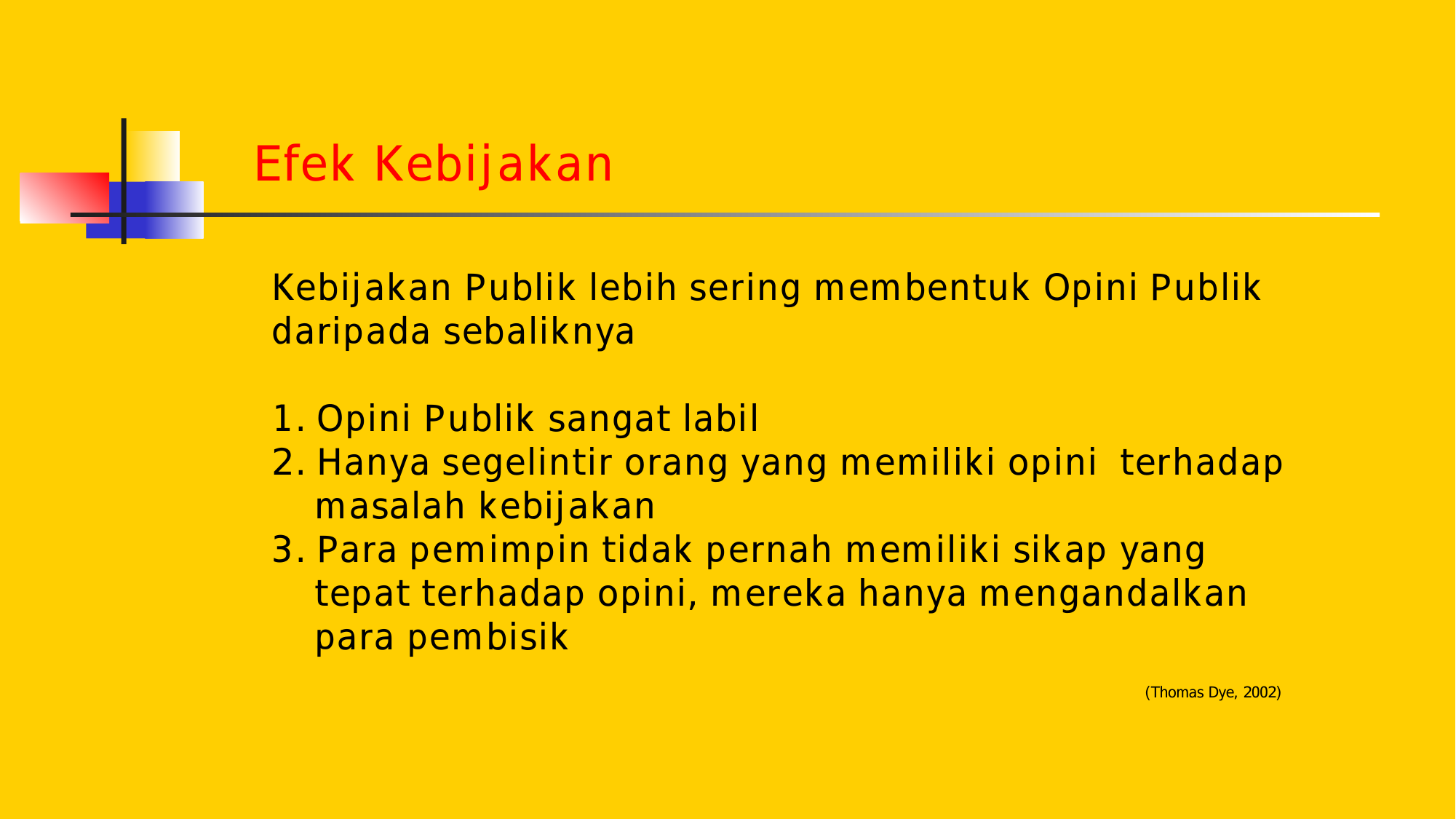

Efek Kebijakan
Kebijakan Publik lebih sering membentuk Opini Publik daripada sebaliknya

1. Opini Publik sangat labil
2. Hanya segelintir orang yang memiliki opini  terhadap
    masalah kebijakan
3. Para pemimpin tidak pernah memiliki sikap yang
    tepat terhadap opini, mereka hanya mengandalkan
    para pembisik
(Thomas Dye, 2002)